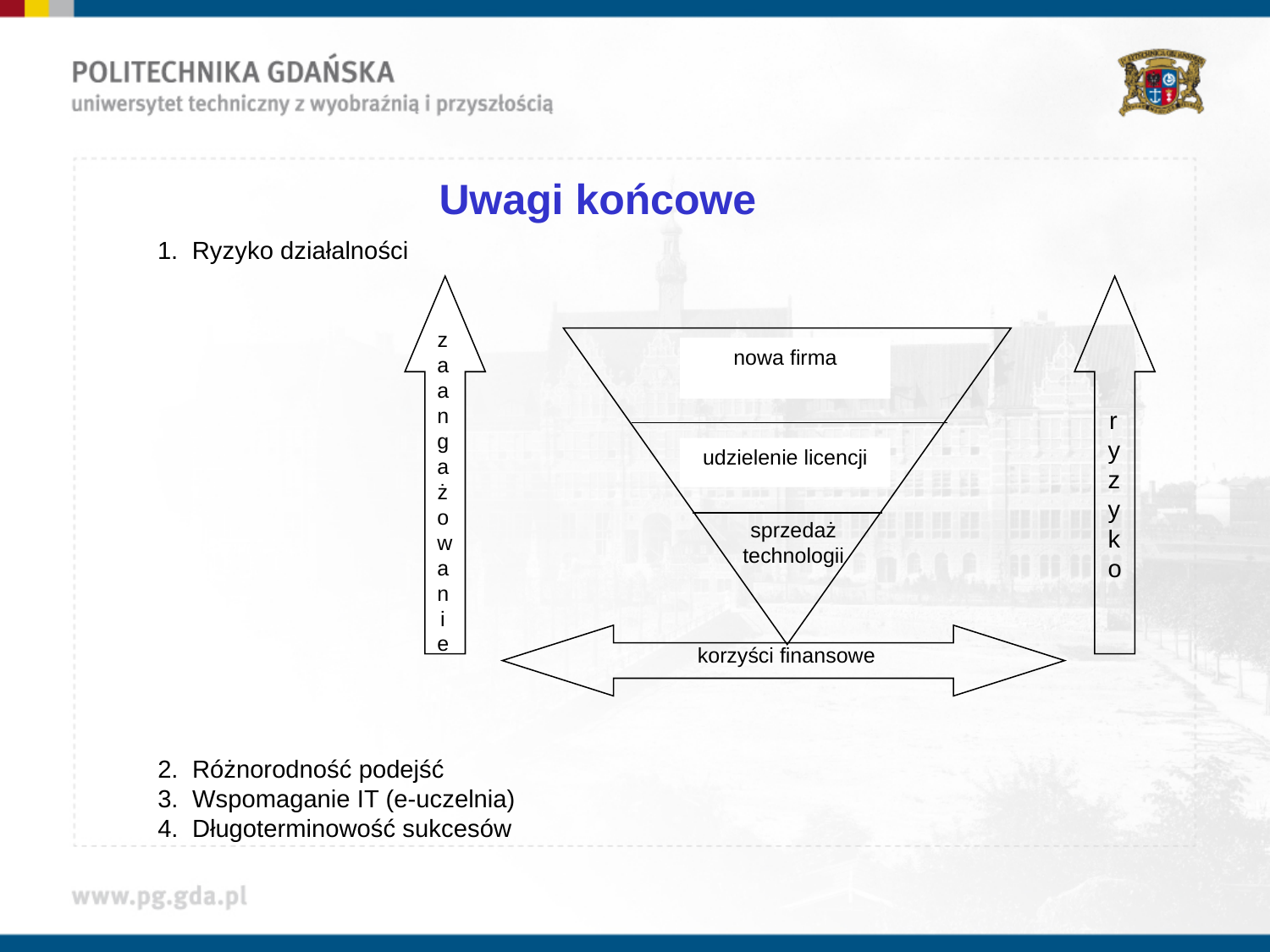

Uwagi końcowe
1.  Ryzyko działalności
zaangażowanie

nowa firma
ryzyko

udzielenie licencji
sprzedaż technologii

korzyści finansowe
2.  Różnorodność podejść
3.  Wspomaganie IT (e-uczelnia)
4.  Długoterminowość sukcesów